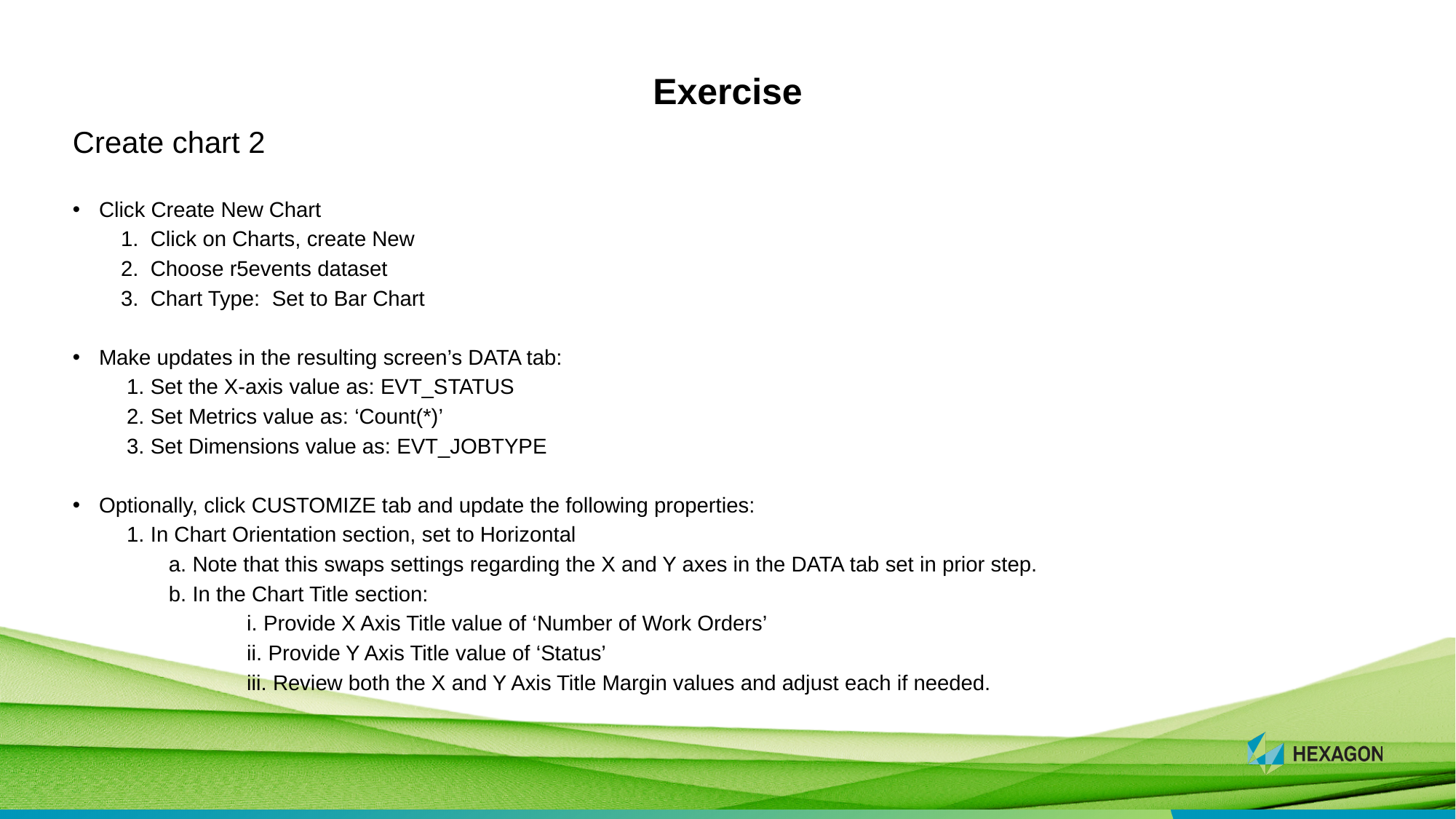

# Exercise
Create chart 2
Click Create New Chart
        1.  Click on Charts, create New
        2.  Choose r5events dataset
        3.  Chart Type:  Set to Bar Chart

Make updates in the resulting screen’s DATA tab:
         1. Set the X-axis value as: EVT_STATUS
         2. Set Metrics value as: ‘Count(*)’
         3. Set Dimensions value as: EVT_JOBTYPE

Optionally, click CUSTOMIZE tab and update the following properties:
         1. In Chart Orientation section, set to Horizontal
                a. Note that this swaps settings regarding the X and Y axes in the DATA tab set in prior step.
                b. In the Chart Title section:
                             i. Provide X Axis Title value of ‘Number of Work Orders’
                             ii. Provide Y Axis Title value of ‘Status’
                             iii. Review both the X and Y Axis Title Margin values and adjust each if needed.